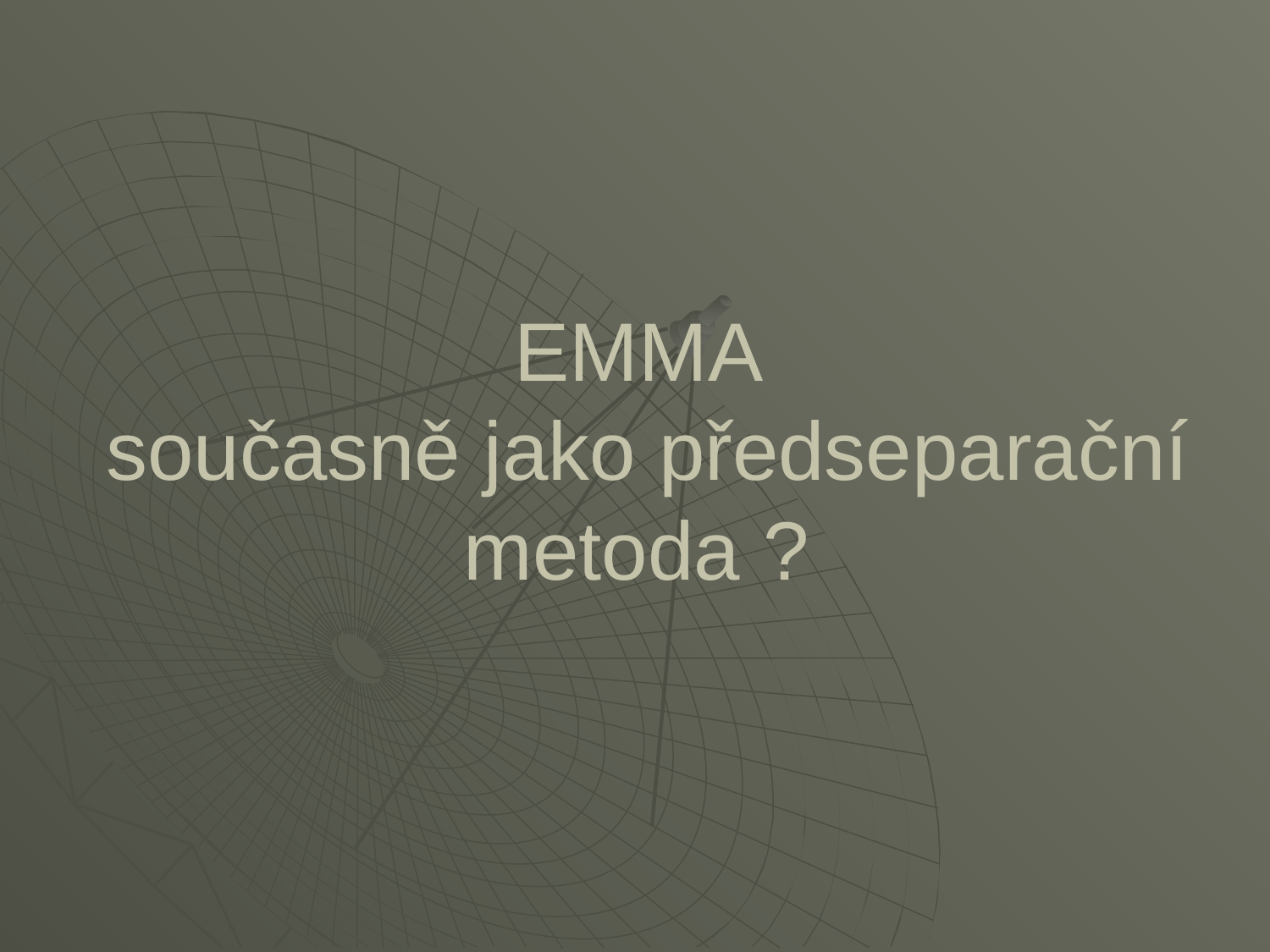

# EMMA současně jako předseparační metoda ?